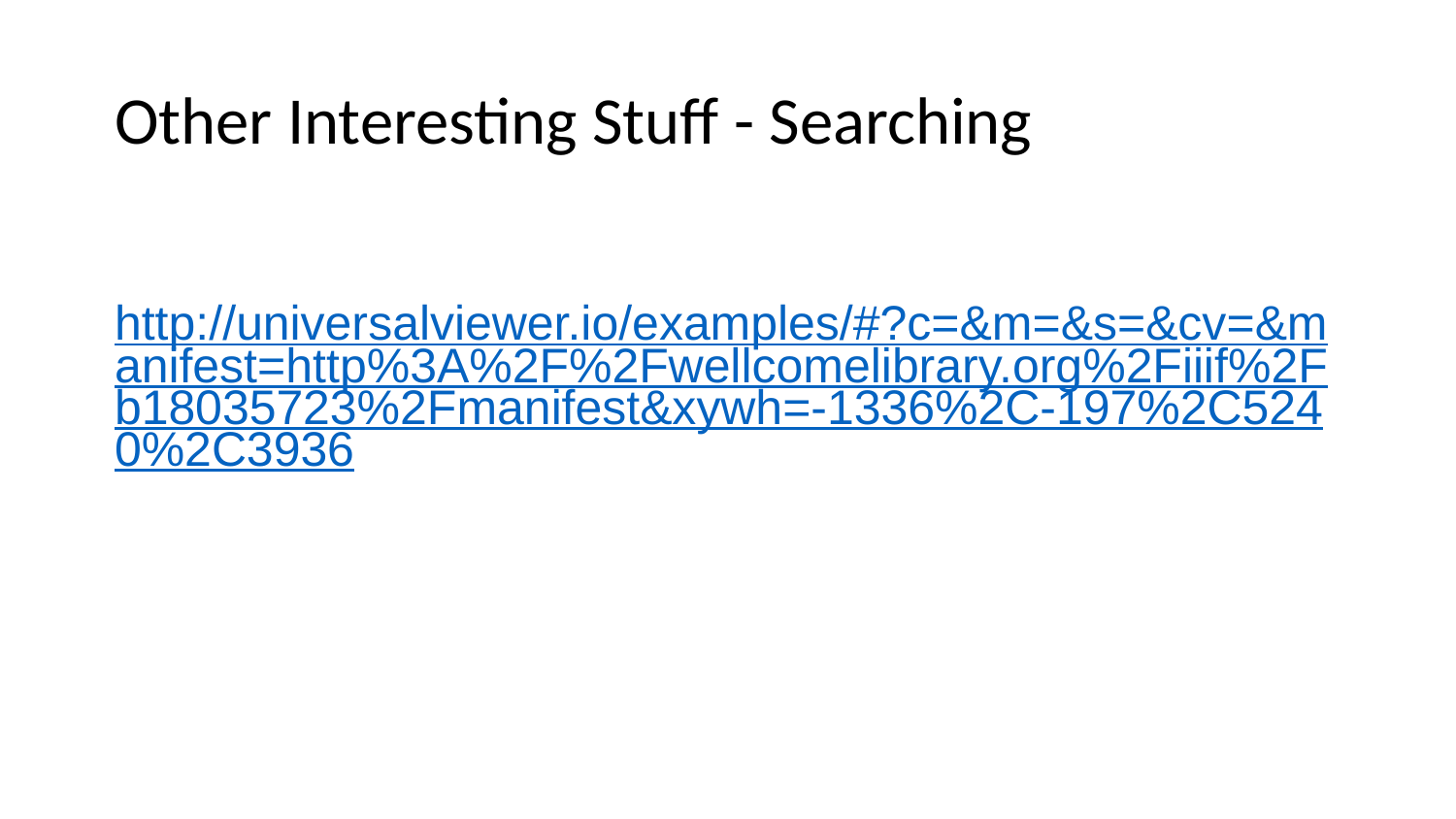

# Other Interesting Stuff - Searching

http://universalviewer.io/examples/#?c=&m=&s=&cv=&manifest=http%3A%2F%2Fwellcomelibrary.org%2Fiiif%2Fb18035723%2Fmanifest&xywh=-1336%2C-197%2C5240%2C3936